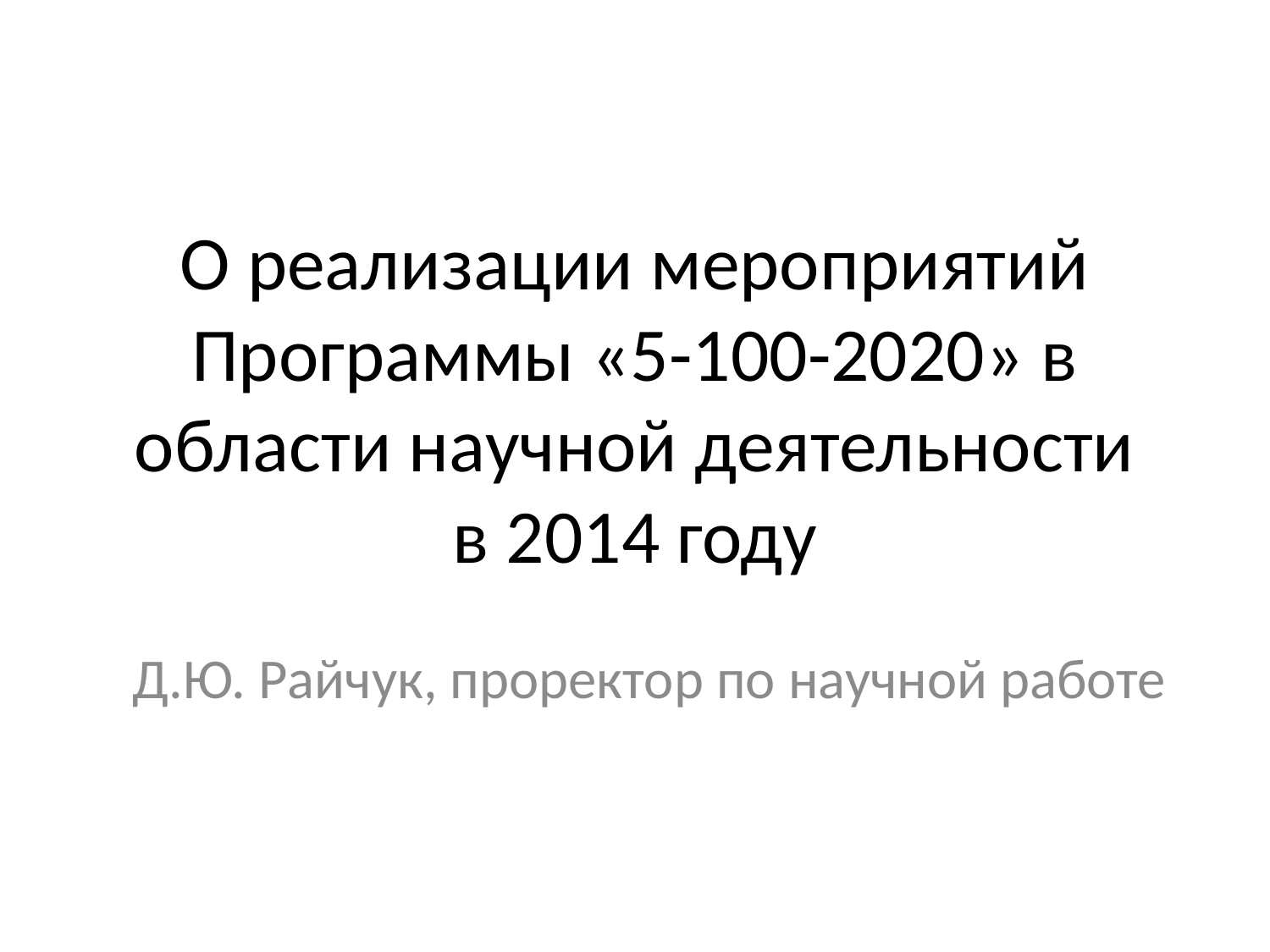

# О реализации мероприятий Программы «5-100-2020» в области научной деятельности в 2014 году
Д.Ю. Райчук, проректор по научной работе